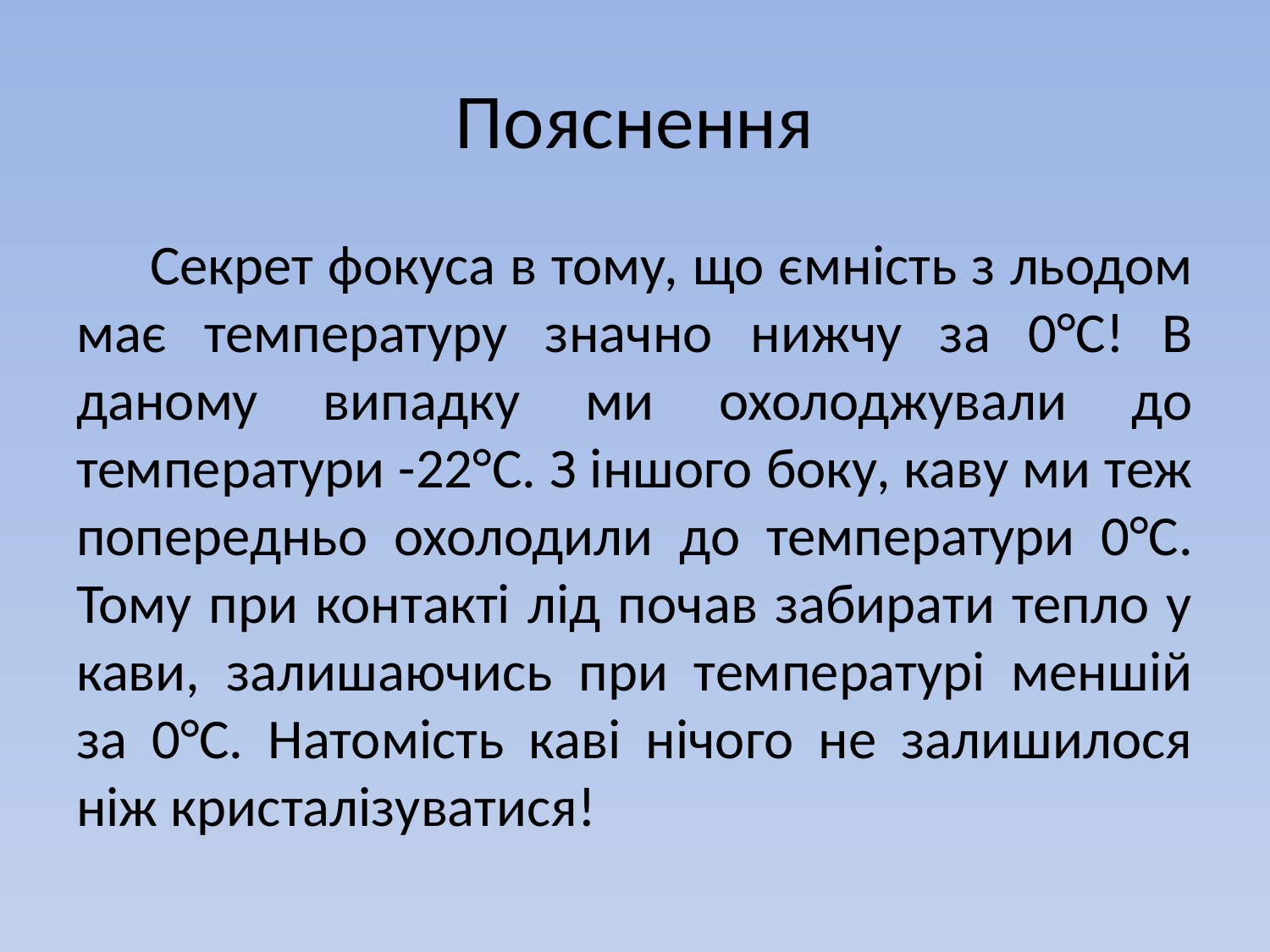

# Пояснення
Секрет фокуса в тому, що ємність з льодом має температуру значно нижчу за 0°С! В даному випадку ми охолоджували до температури -22°С. З іншого боку, каву ми теж попередньо охолодили до температури 0°С. Тому при контакті лід почав забирати тепло у кави, залишаючись при температурі меншій за 0°С. Натомість каві нічого не залишилося ніж кристалізуватися!